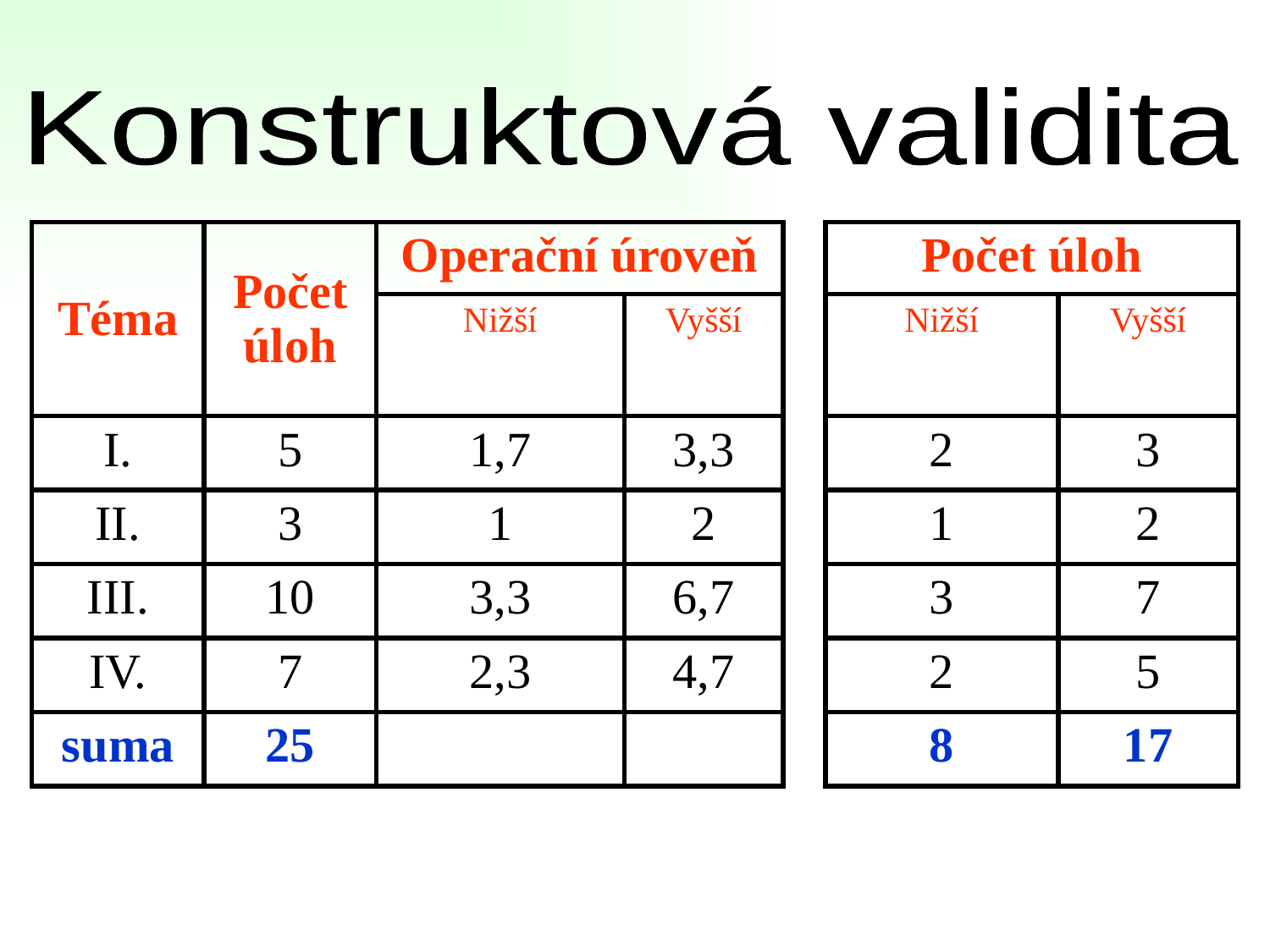

Konstruktová validita
| Téma | Počet úloh | Operační úroveň |  |  | Počet úloh |  |
| --- | --- | --- | --- | --- | --- | --- |
|  |  | Nižší | Vyšší |  | Nižší | Vyšší |
| I. | 5 | 1,7 | 3,3 |  | 2 | 3 |
| II. | 3 | 1 | 2 |  | 1 | 2 |
| III. | 10 | 3,3 | 6,7 |  | 3 | 7 |
| IV. | 7 | 2,3 | 4,7 |  | 2 | 5 |
| suma | 25 |  |  |  | 8 | 17 |